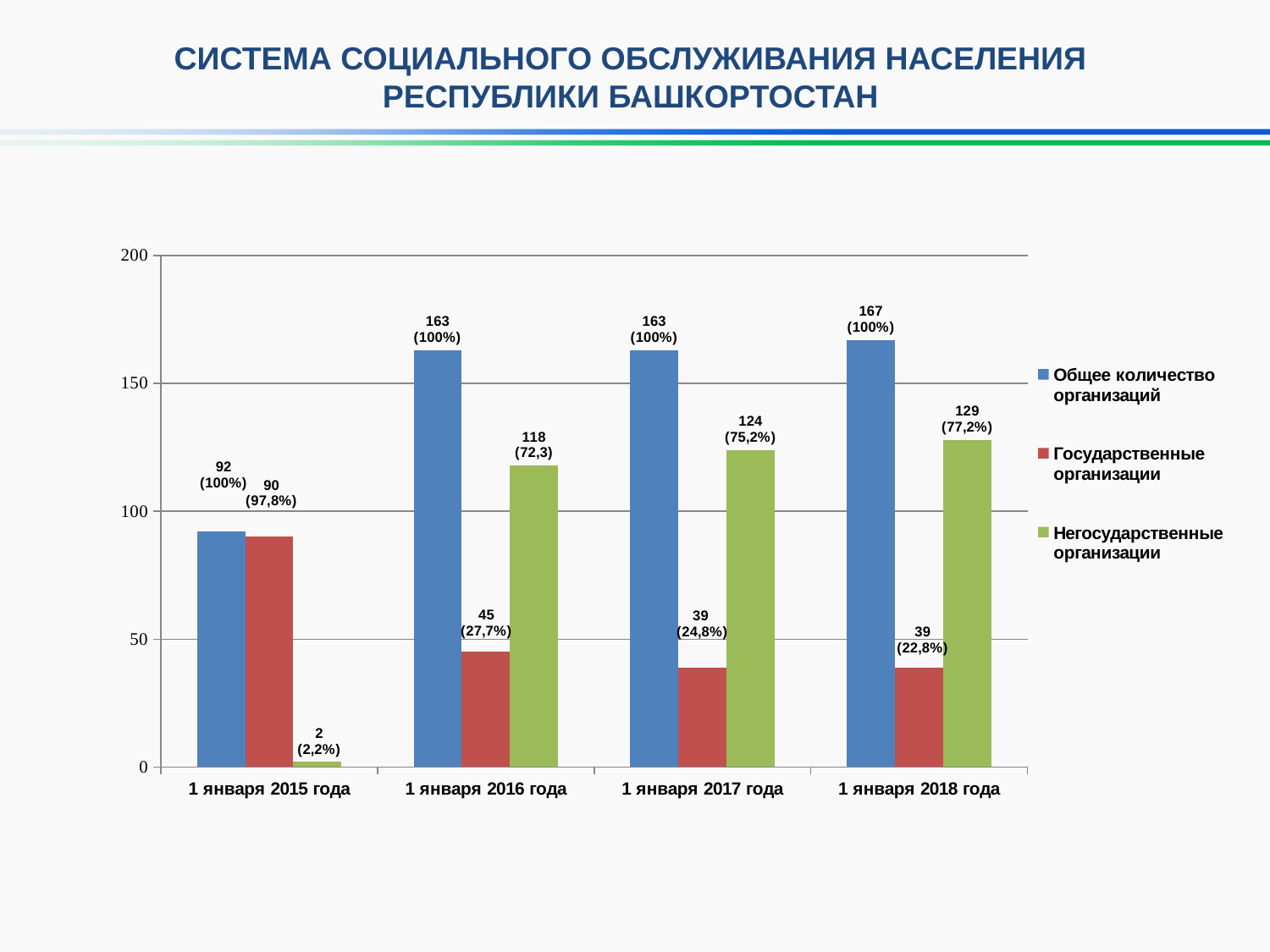

# СИСТЕМА СОЦИАЛЬНОГО ОБСЛУЖИВАНИЯ НАСЕЛЕНИЯ РЕСПУБЛИКИ БАШКОРТОСТАН

### Chart

| Category | Общее количество организаций | Государственные организации | Негосударственные организации |
|---|---|---|---|
| 1 января 2015 года | 92.0 | 90.0 | 2.0 |
| 1 января 2016 года | 163.0 | 45.0 | 118.0 |
| 1 января 2017 года | 163.0 | 39.0 | 124.0 |
| 1 января 2018 года | 167.0 | 39.0 | 128.0 |